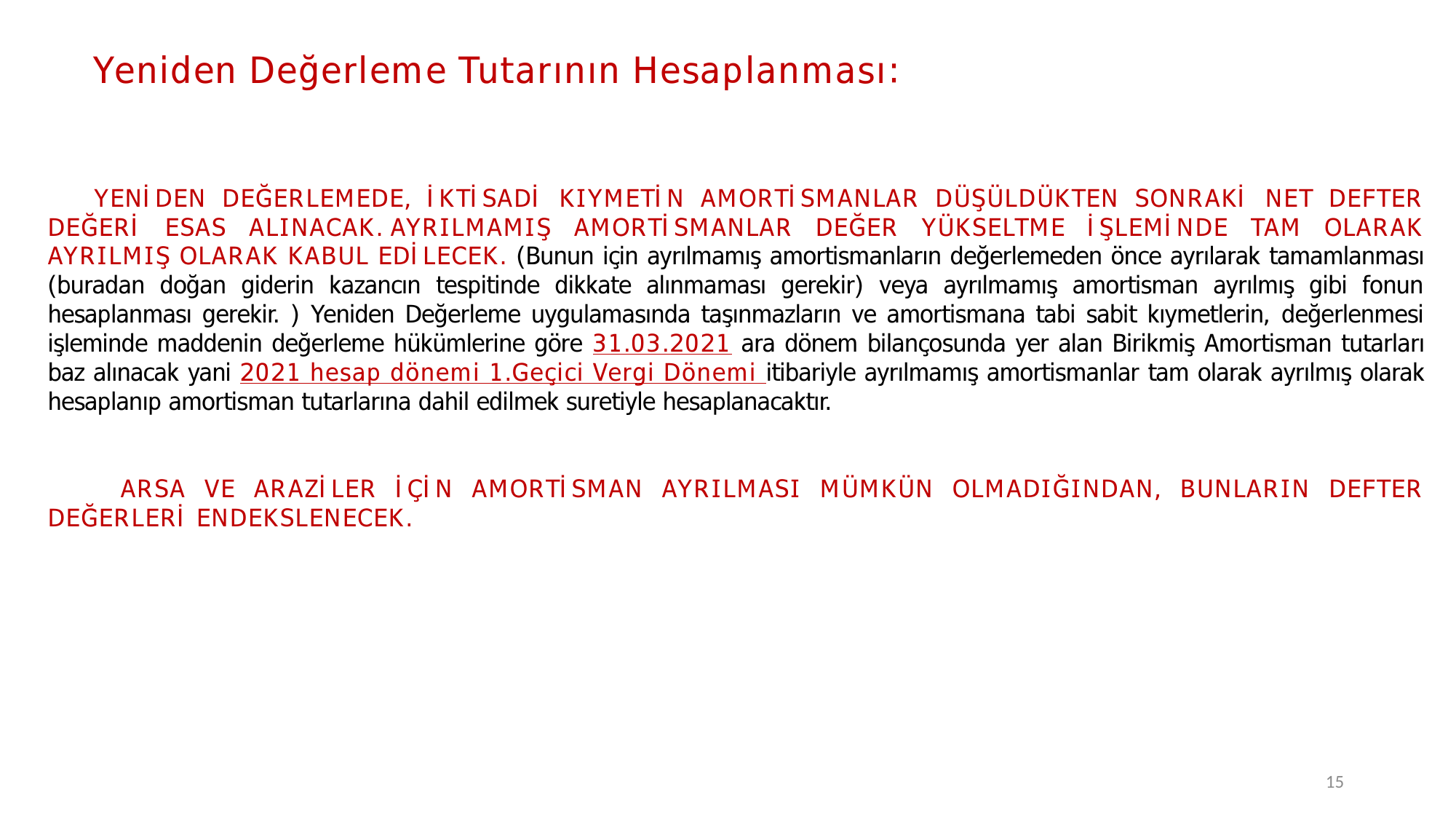

Yeniden Değerleme Tutarının Hesaplanması:
   YENİDEN DEĞERLEMEDE, İKTİSADİ KIYMETİN AMORTİSMANLAR DÜŞÜLDÜKTEN SONRAKİ NET DEFTER DEĞERİ ESAS ALINACAK. AYRILMAMIŞ AMORTİSMANLAR DEĞER YÜKSELTME İŞLEMİNDE TAM OLARAK AYRILMIŞ OLARAK KABUL EDİLECEK. (Bunun için ayrılmamış amortismanların değerlemeden önce ayrılarak tamamlanması (buradan doğan giderin kazancın tespitinde dikkate alınmaması gerekir) veya ayrılmamış amortisman ayrılmış gibi fonun hesaplanması gerekir. ) Yeniden Değerleme uygulamasında taşınmazların ve amortismana tabi sabit kıymetlerin, değerlenmesi işleminde maddenin değerleme hükümlerine göre 31.03.2021 ara dönem bilançosunda yer alan Birikmiş Amortisman tutarları baz alınacak yani 2021 hesap dönemi 1.Geçici Vergi Dönemi itibariyle ayrılmamış amortismanlar tam olarak ayrılmış olarak hesaplanıp amortisman tutarlarına dahil edilmek suretiyle hesaplanacaktır.

    ARSA VE ARAZİLER İÇİN AMORTİSMAN AYRILMASI MÜMKÜN OLMADIĞINDAN, BUNLARIN DEFTER DEĞERLERİ ENDEKSLENECEK.

15